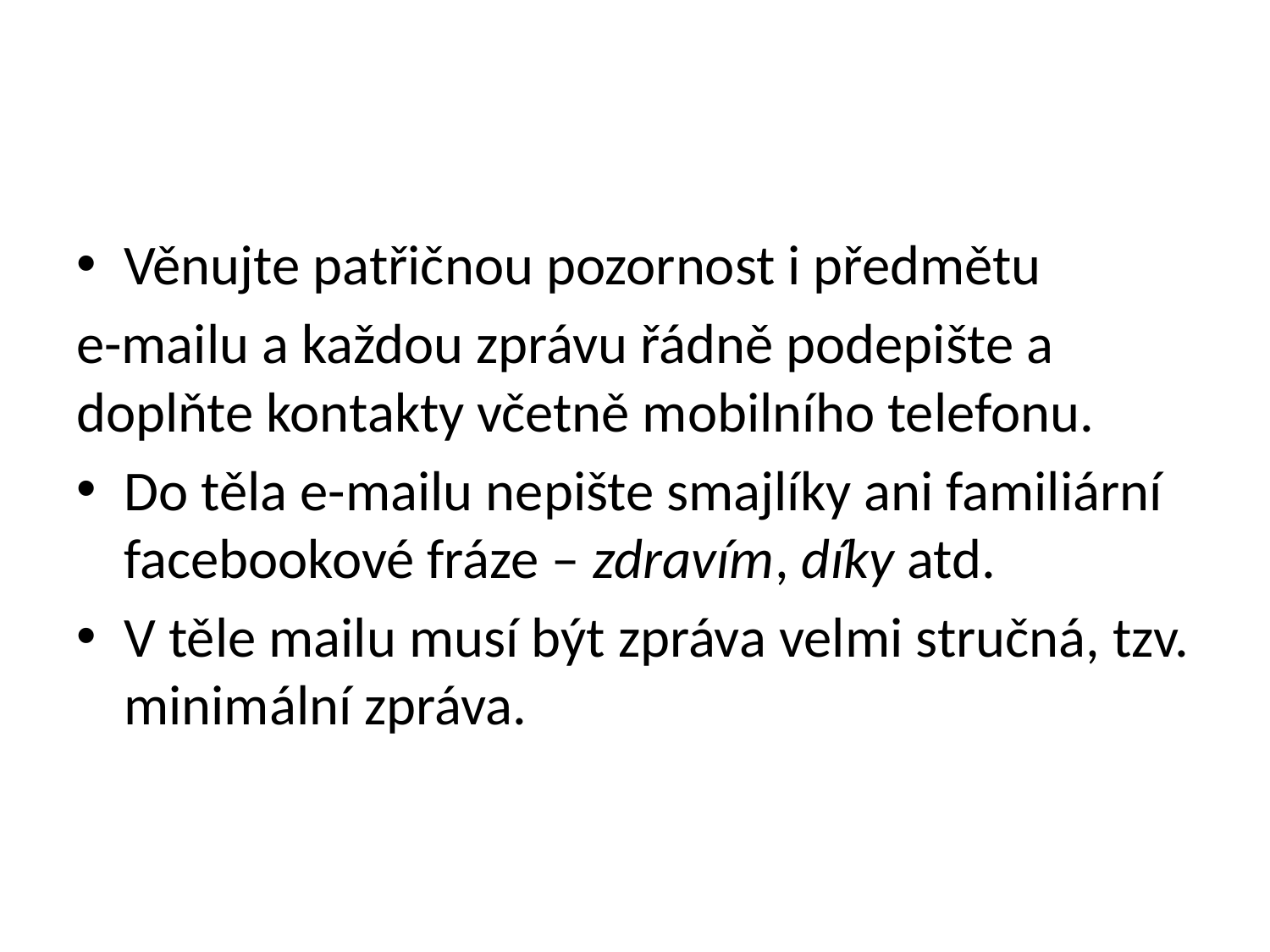

#
Věnujte patřičnou pozornost i předmětu
e-mailu a každou zprávu řádně podepište a doplňte kontakty včetně mobilního telefonu.
Do těla e-mailu nepište smajlíky ani familiární facebookové fráze – zdravím, díky atd.
V těle mailu musí být zpráva velmi stručná, tzv. minimální zpráva.